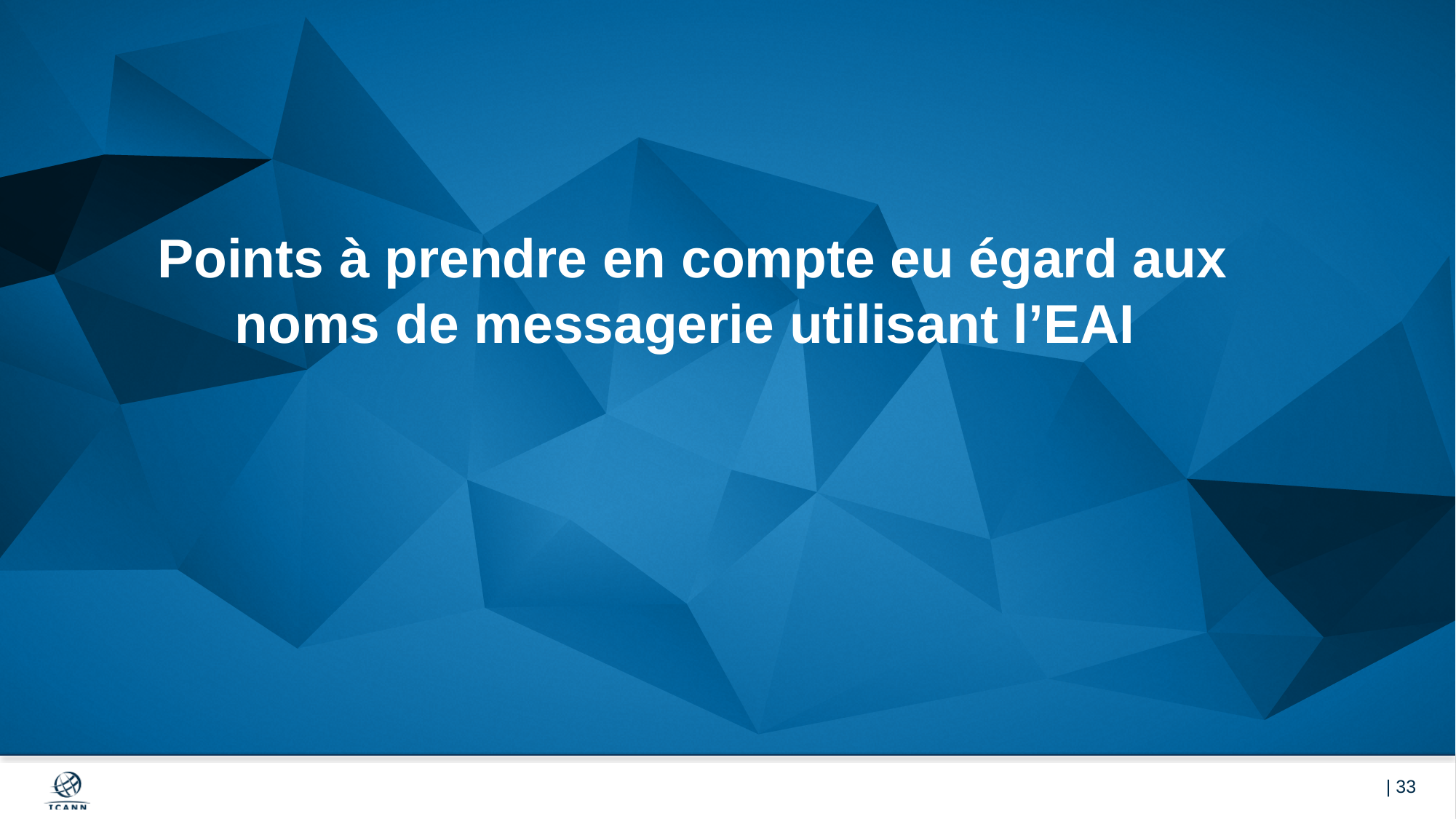

# Points à prendre en compte eu égard aux noms de messagerie utilisant l’EAI